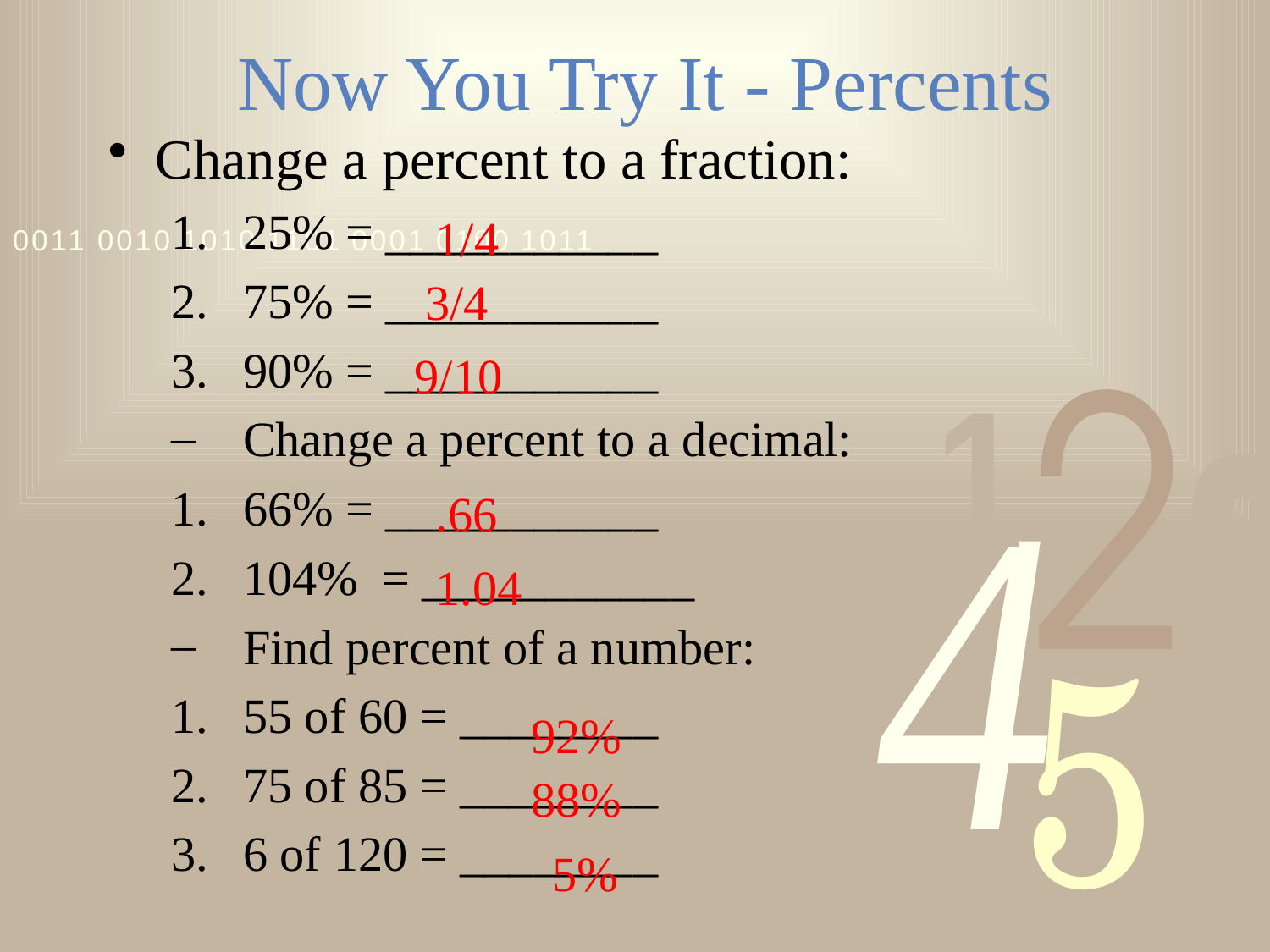

# Now You Try It - Percents
Change a percent to a fraction:
25% = ___________
75% = ___________
90% = ___________
Change a percent to a decimal:
66% = ___________
104%	 = ___________
Find percent of a number:
55 of 60 = ________
75 of 85 = ________
6 of 120 = ________

1/4
3/4
9/10
.66
1.04
92%
88%
5%